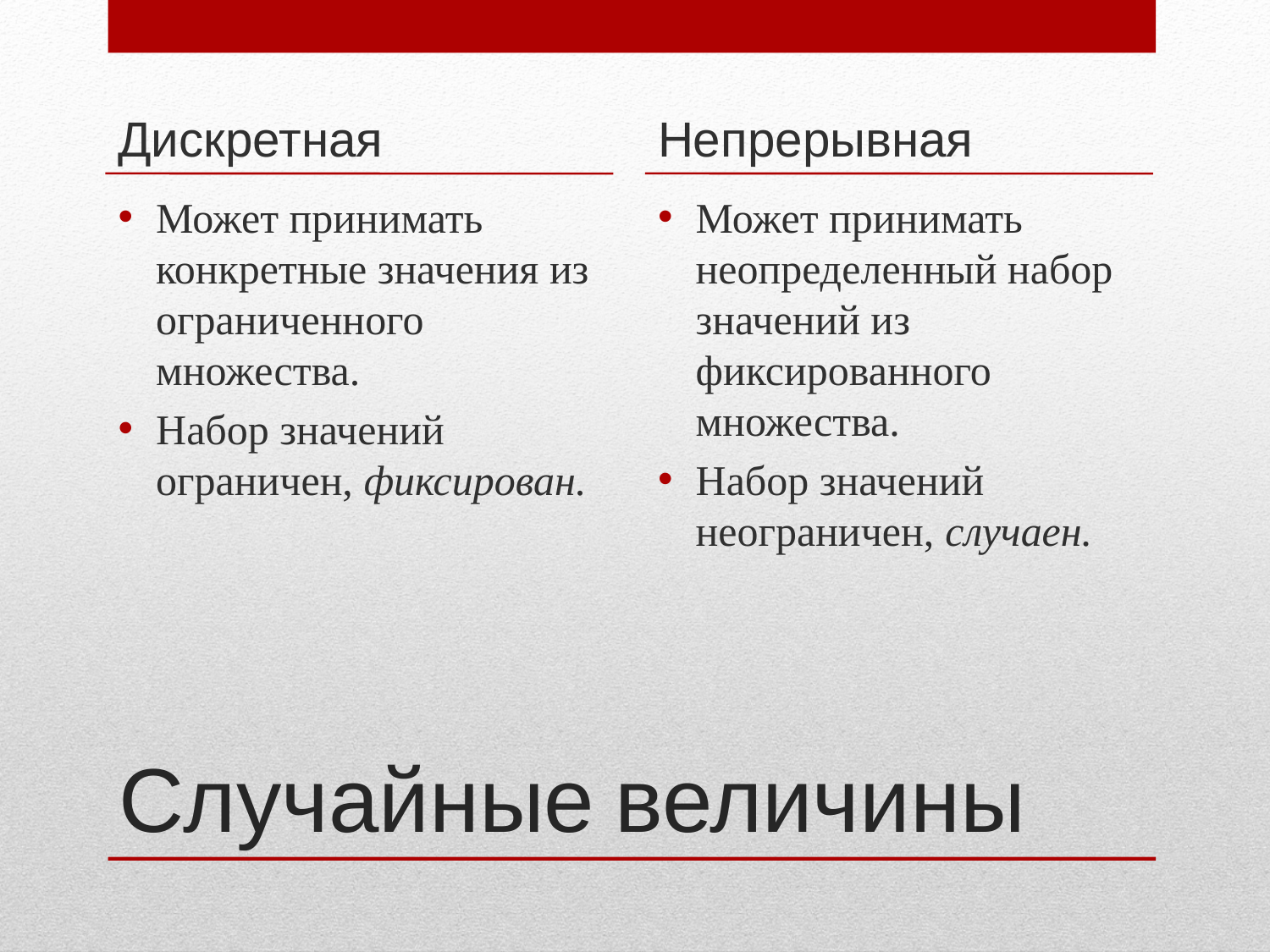

Дискретная
Непрерывная
Может принимать конкретные значения из ограниченного множества.
Набор значений ограничен, фиксирован.
Может принимать неопределенный набор значений из фиксированного множества.
Набор значений неограничен, случаен.
# Случайные величины